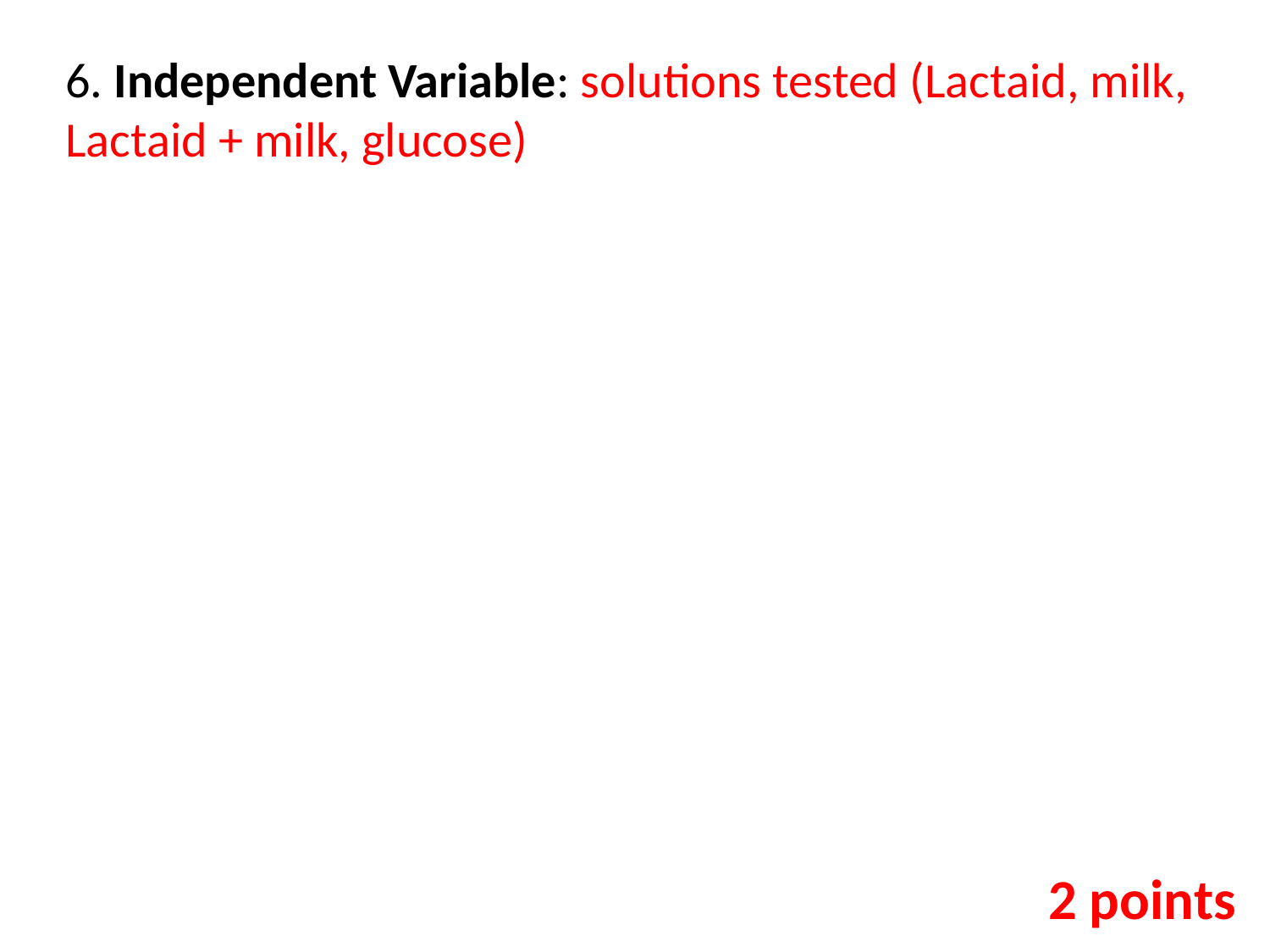

6. Independent Variable: solutions tested (Lactaid, milk, Lactaid + milk, glucose)

2 points